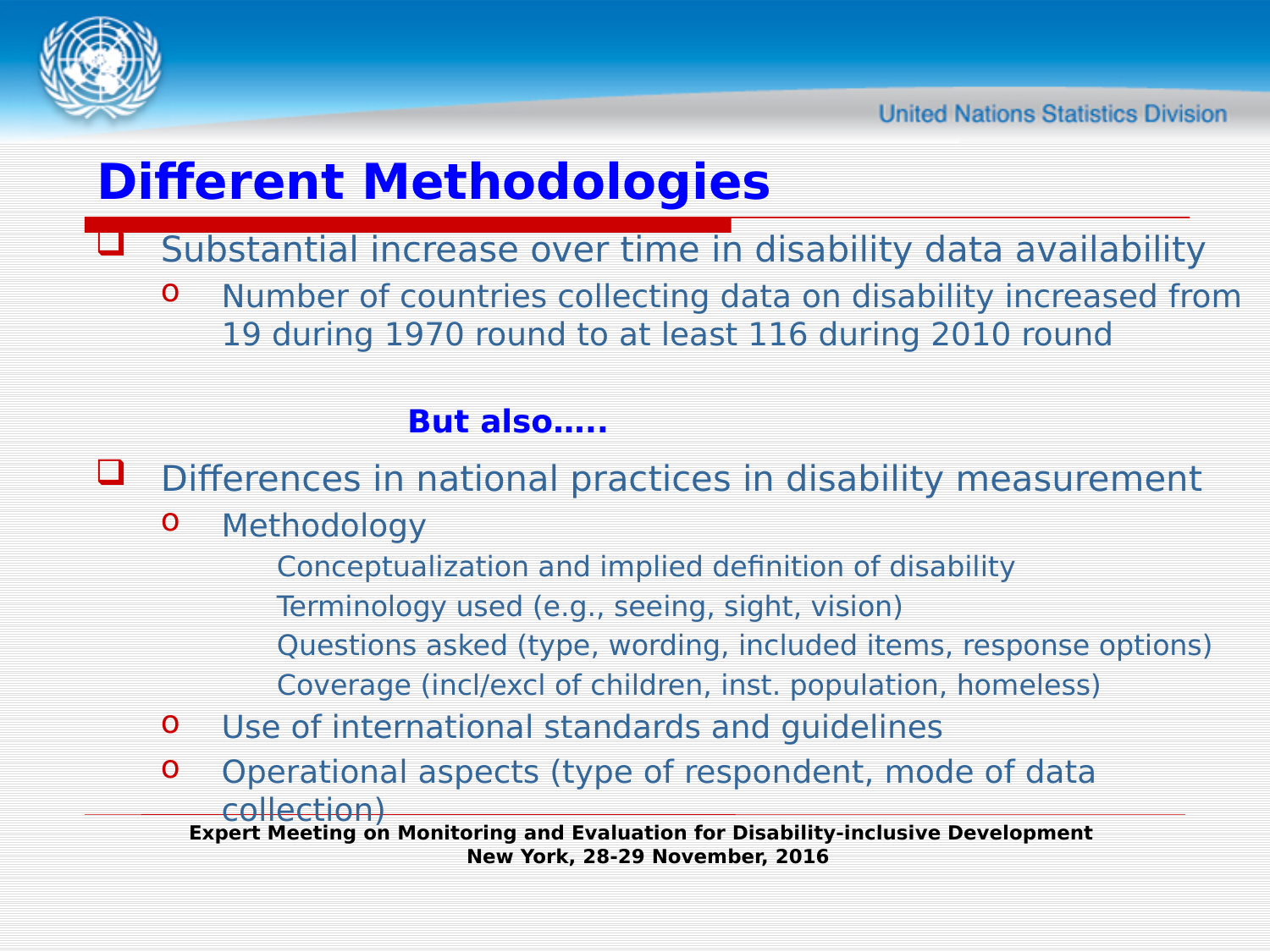

# Different Methodologies
Substantial increase over time in disability data availability
Number of countries collecting data on disability increased from 19 during 1970 round to at least 116 during 2010 round

But also…..

Differences in national practices in disability measurement
Methodology
Conceptualization and implied definition of disability
Terminology used (e.g., seeing, sight, vision)
Questions asked (type, wording, included items, response options)
Coverage (incl/excl of children, inst. population, homeless)
Use of international standards and guidelines
Operational aspects (type of respondent, mode of data collection)